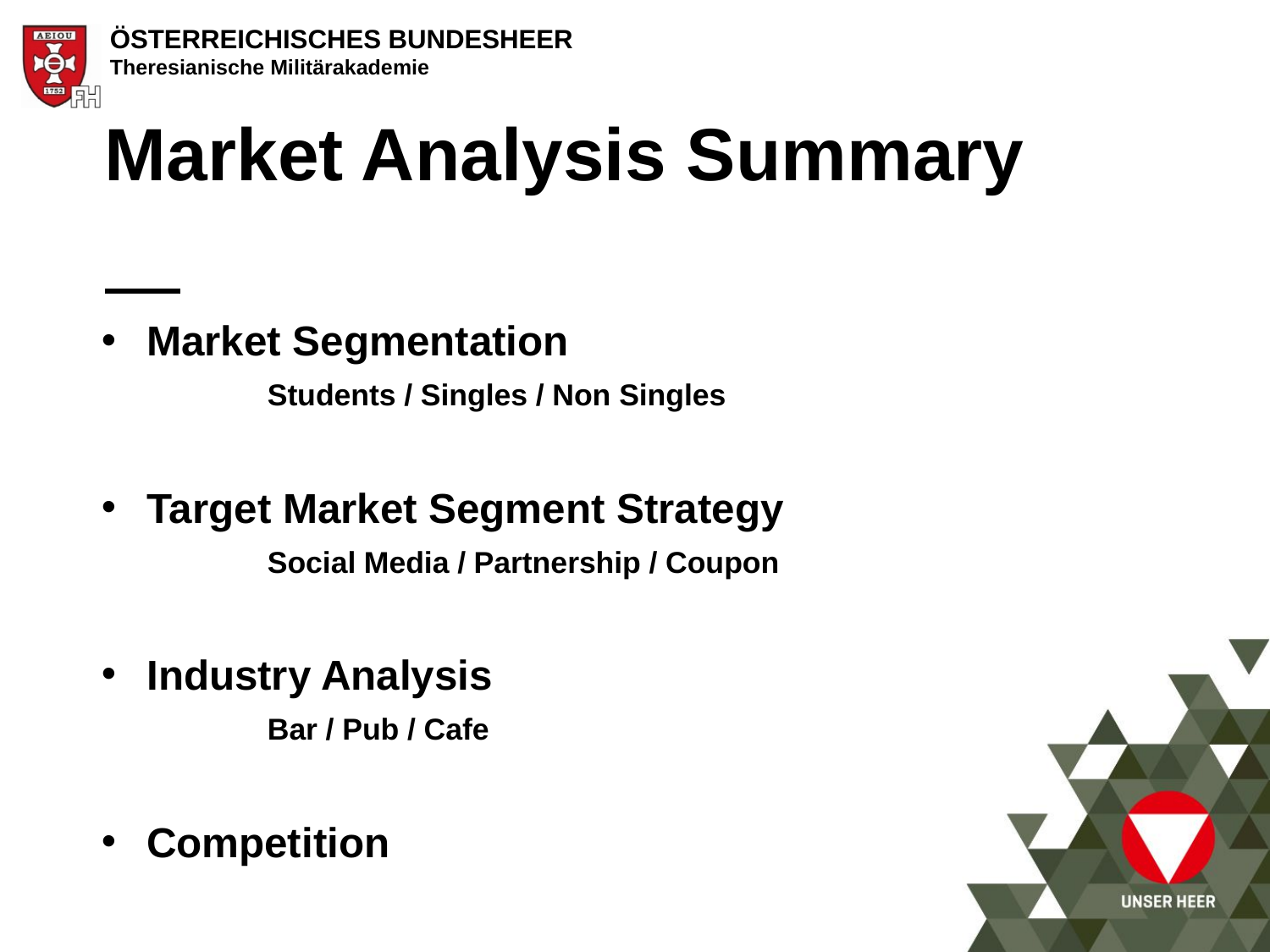

# Market Analysis Summary
Market Segmentation
	Students / Singles / Non Singles

Target Market Segment Strategy
	Social Media / Partnership / Coupon

Industry Analysis
	Bar / Pub / Cafe

Competition
8